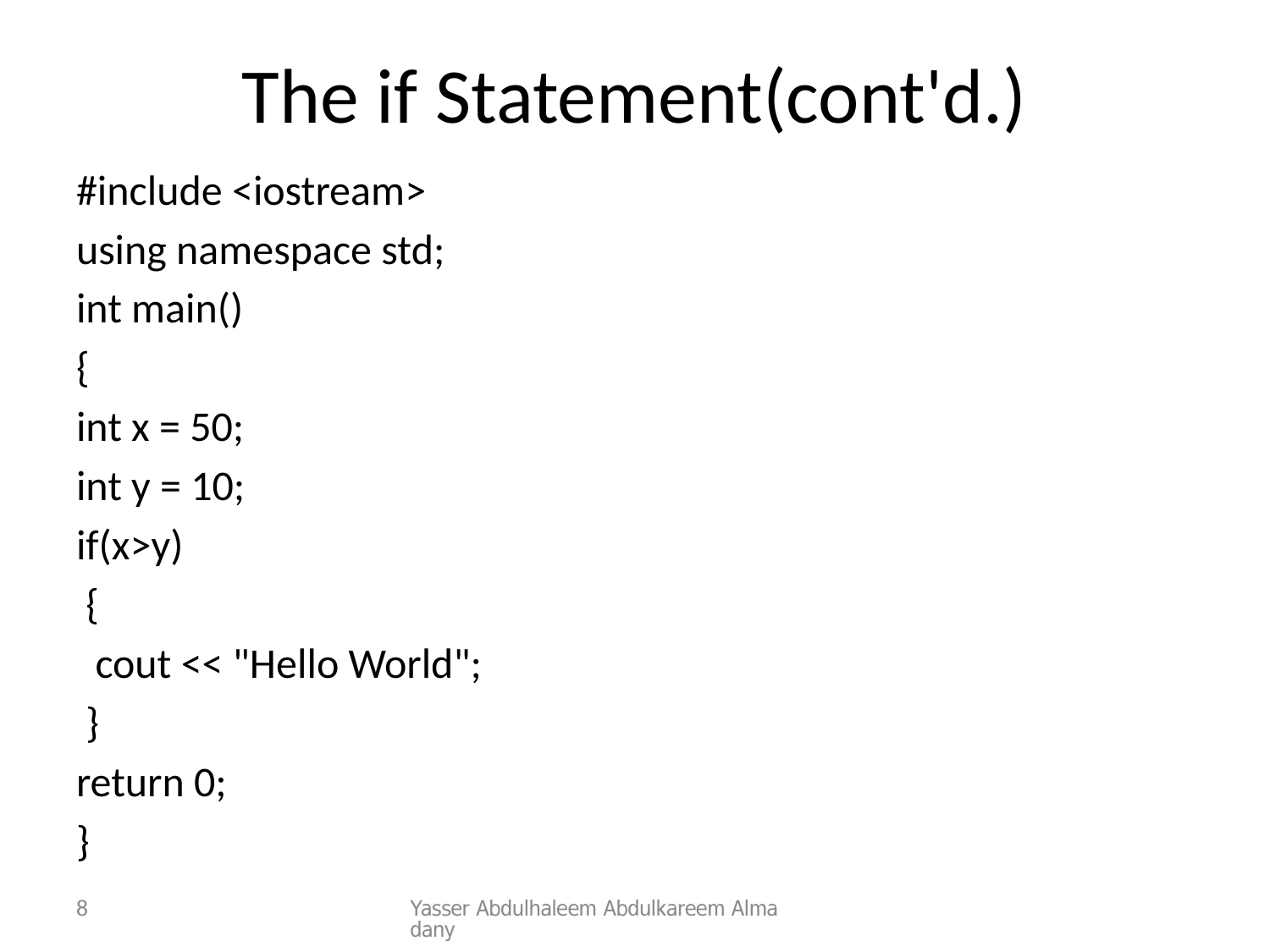

# The if Statement(cont'd.)
#include <iostream>
using namespace std;
int main()
{
int x = 50;
int y = 10;
if(x>y)
 {
  cout << "Hello World";
 }
return 0;
}
8
Yasser Abdulhaleem Abdulkareem Almadany